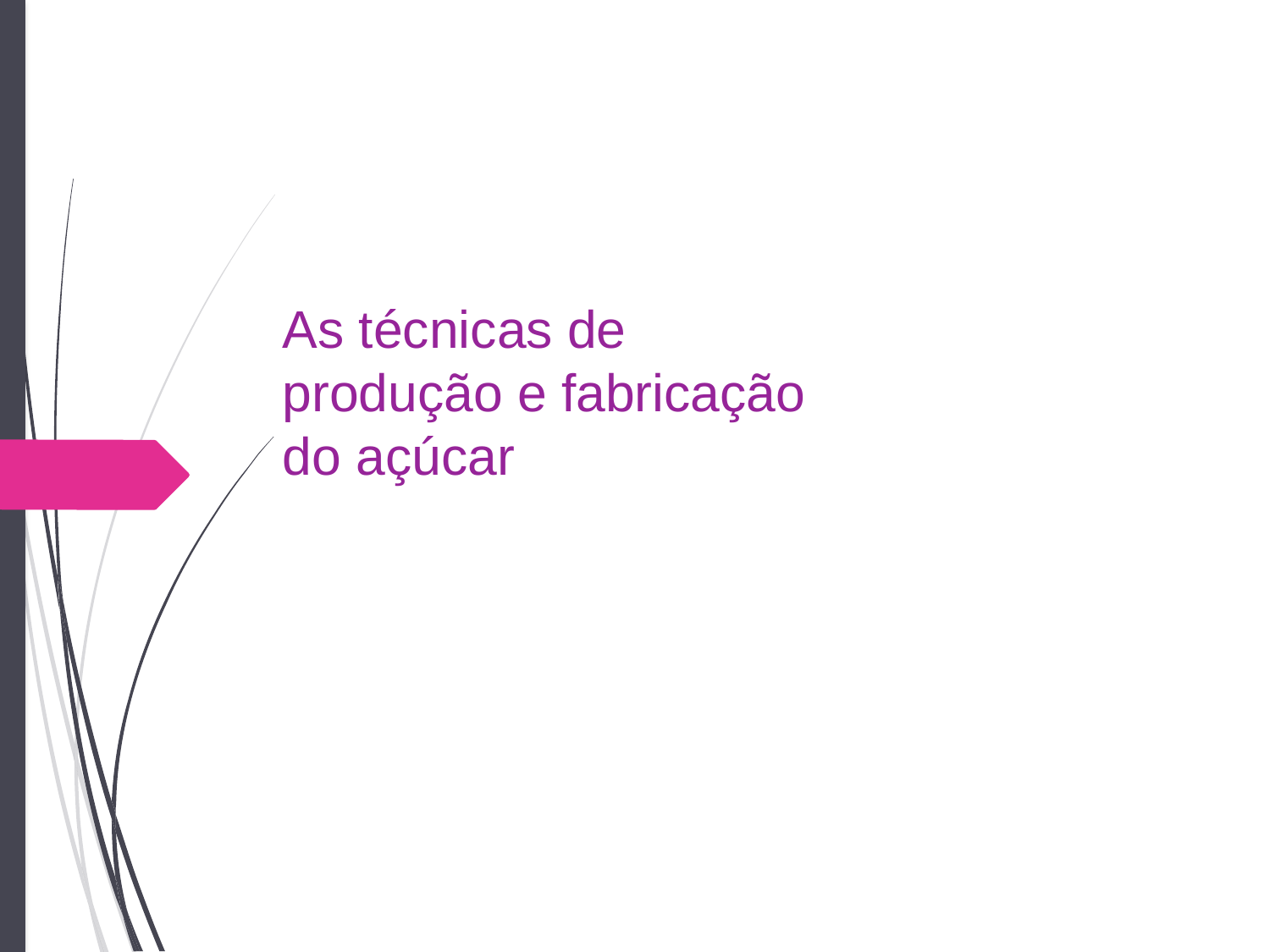

# As técnicas de produção e fabricação do açúcar